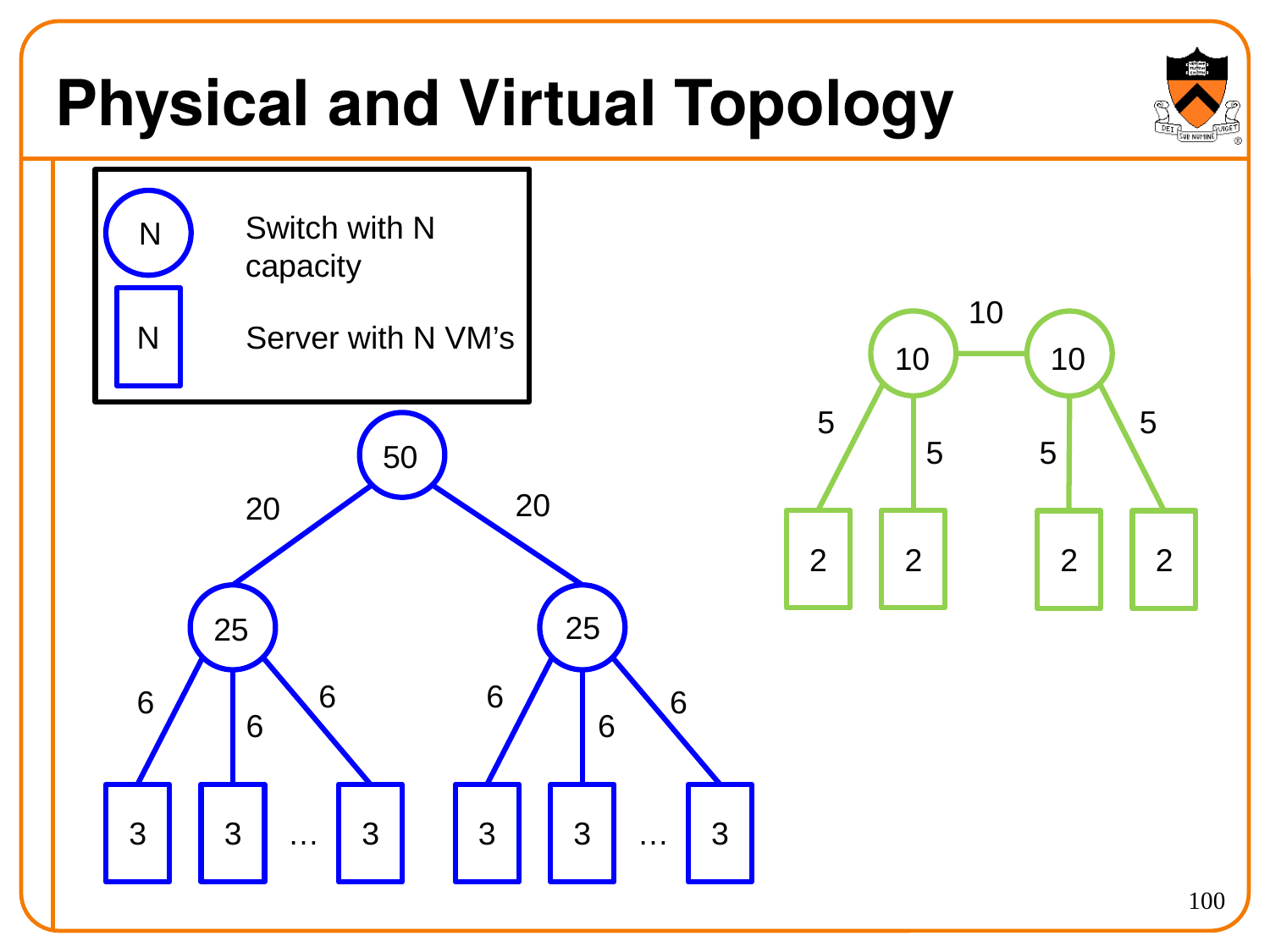

# Physical and Virtual Topology

Switch with N capacity
N
10

Server with N VM’s

N
10
10
5
5

5
5
50
20
20

2
2
2
2

25
25
6
6
6
6
6
6

3
3
…
3
3
3
…
3
100